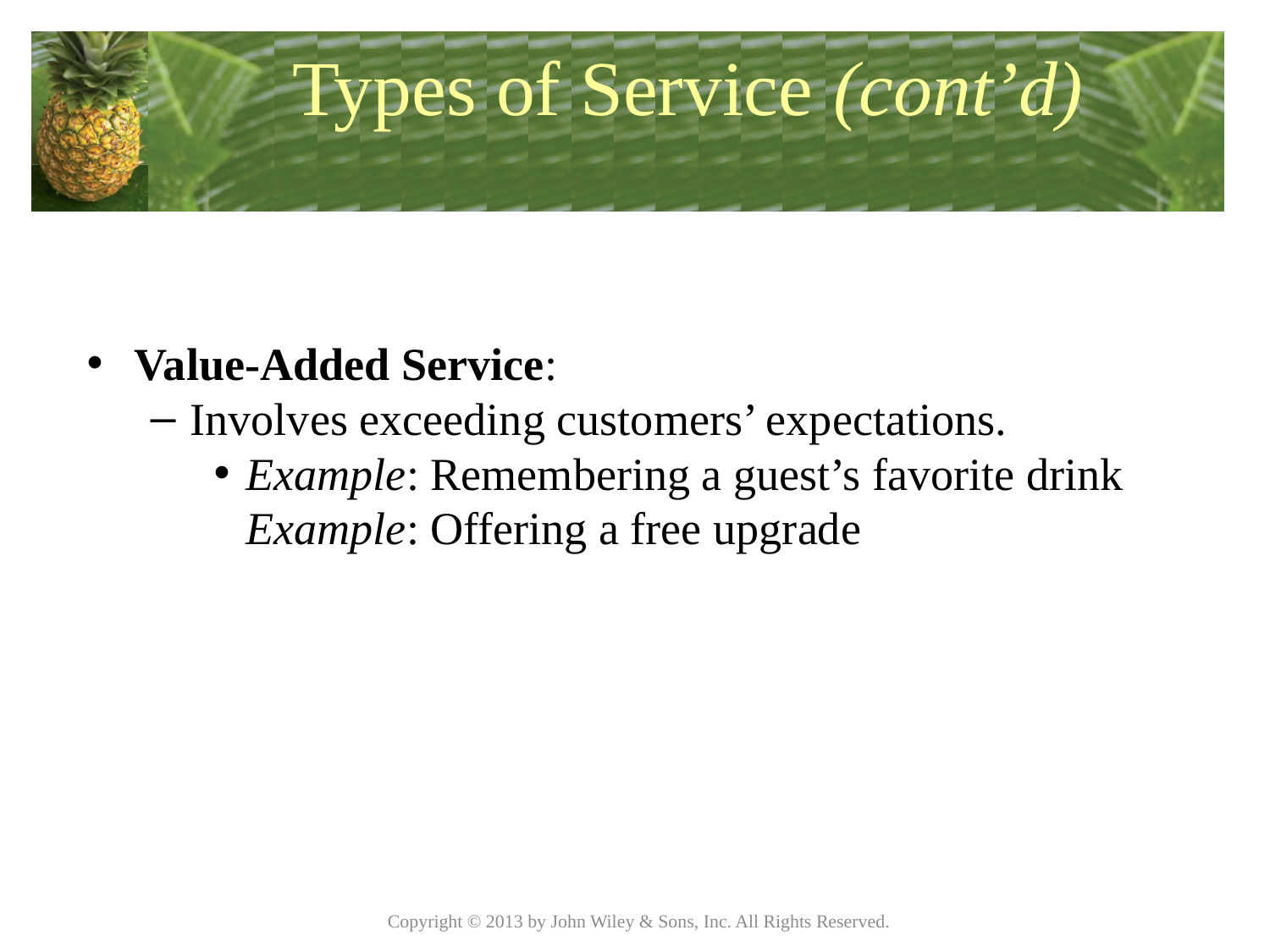

# Types of Service (cont’d)
Value-Added Service:
Involves exceeding customers’ expectations.
Example: Remembering a guest’s favorite drink Example: Offering a free upgrade